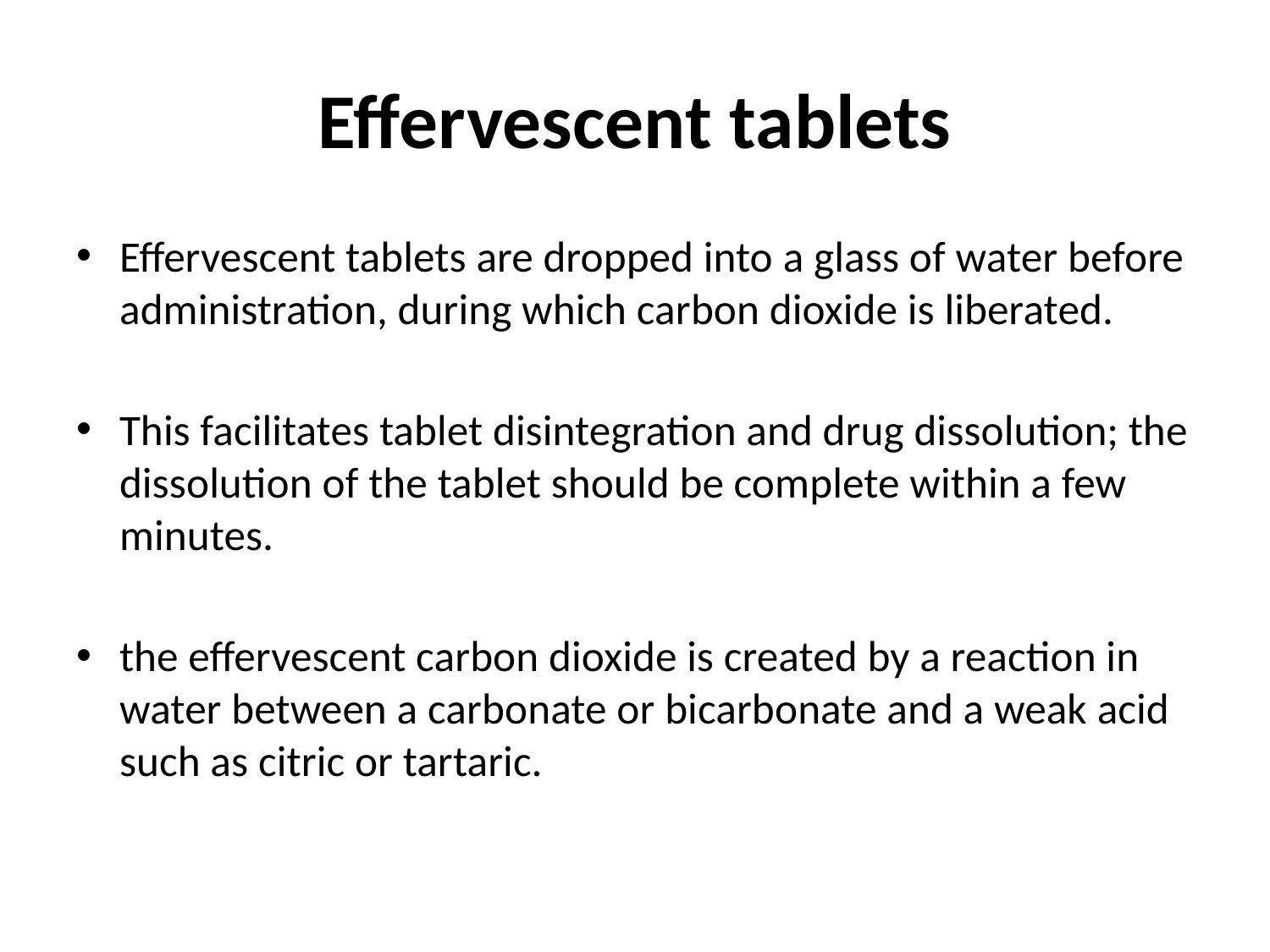

# Effervescent tablets
Effervescent tablets are dropped into a glass of water before administration, during which carbon dioxide is liberated.

This facilitates tablet disintegration and drug dissolution; the dissolution of the tablet should be complete within a few minutes.

the effervescent carbon dioxide is created by a reaction in water between a carbonate or bicarbonate and a weak acid such as citric or tartaric.